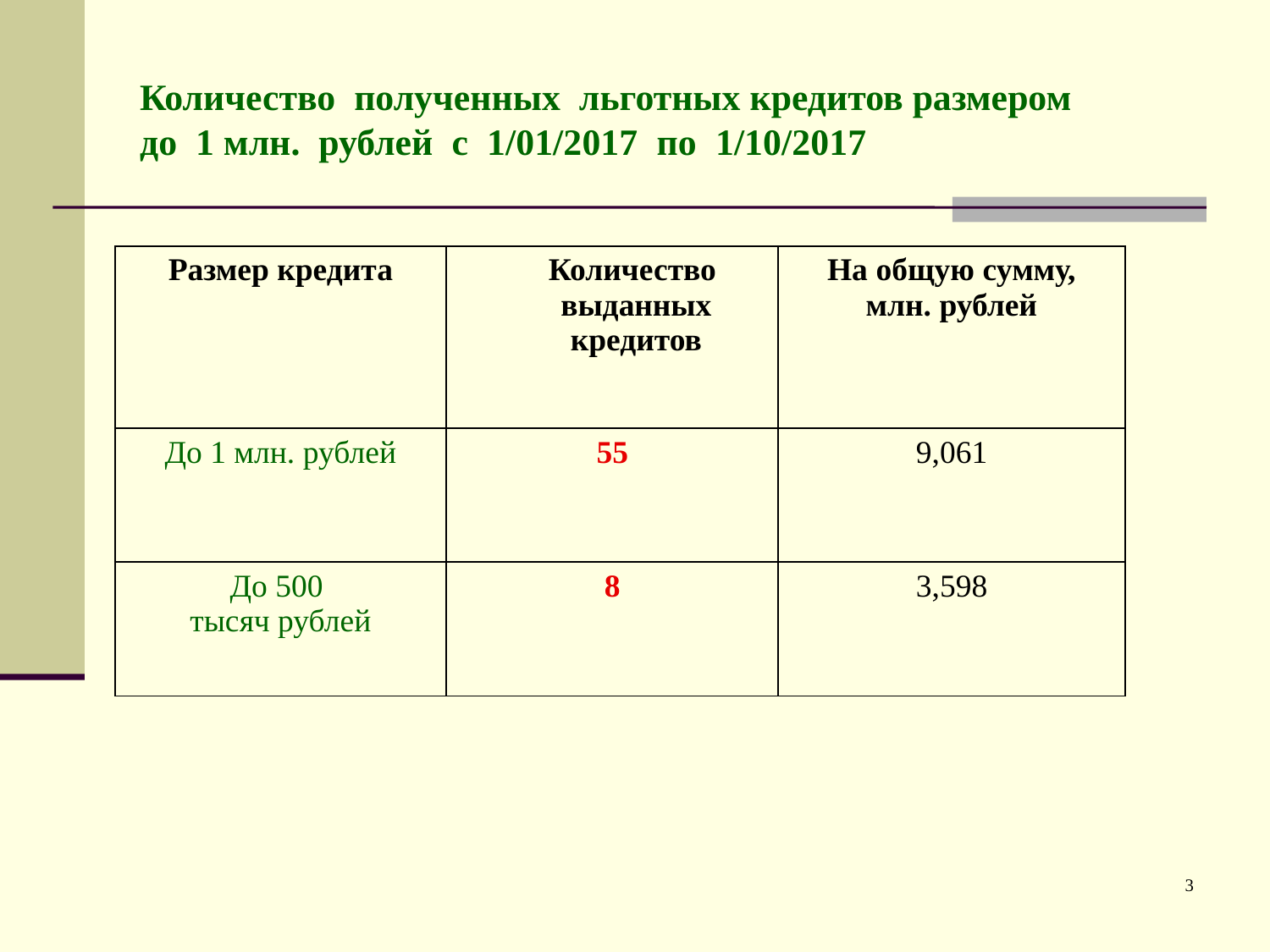

Количество  полученных  льготных кредитов размером
до  1 млн.  рублей  c  1/01/2017  по  1/10/2017
| Размер кредита | Количество выданных кредитов | На общую сумму, млн. рублей |
| --- | --- | --- |
| До 1 млн. рублей | 55 | 9,061 |
| До 500 тысяч рублей | 8 | 3,598 |

3